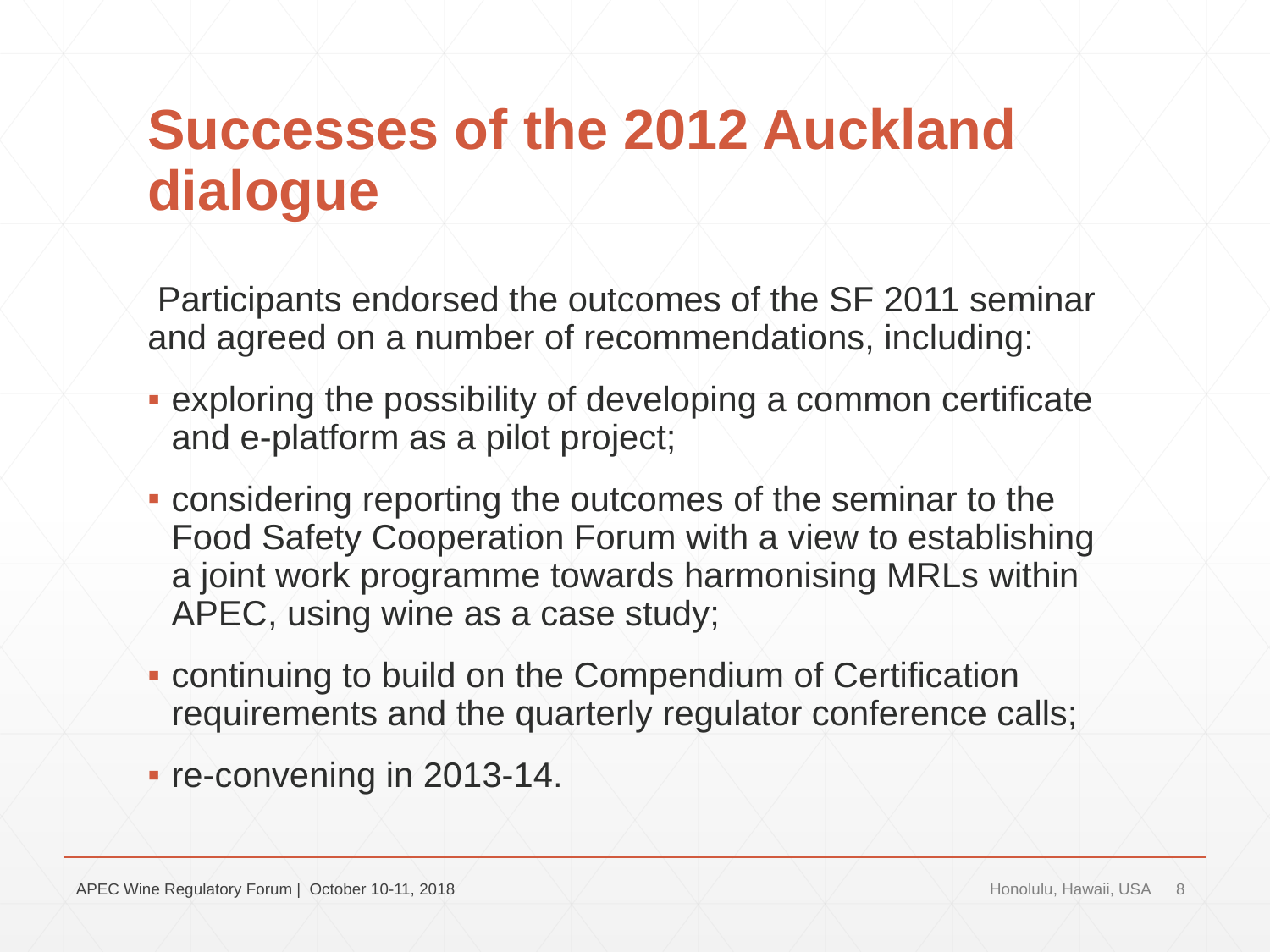

# Successes of the 2012 Auckland dialogue
 Participants endorsed the outcomes of the SF 2011 seminar and agreed on a number of recommendations, including:
exploring the possibility of developing a common certificate and e-platform as a pilot project;
considering reporting the outcomes of the seminar to the Food Safety Cooperation Forum with a view to establishing a joint work programme towards harmonising MRLs within APEC, using wine as a case study;
continuing to build on the Compendium of Certification requirements and the quarterly regulator conference calls;
re-convening in 2013-14.
APEC Wine Regulatory Forum |  October 10-11, 2018
Honolulu, Hawaii, USA
8